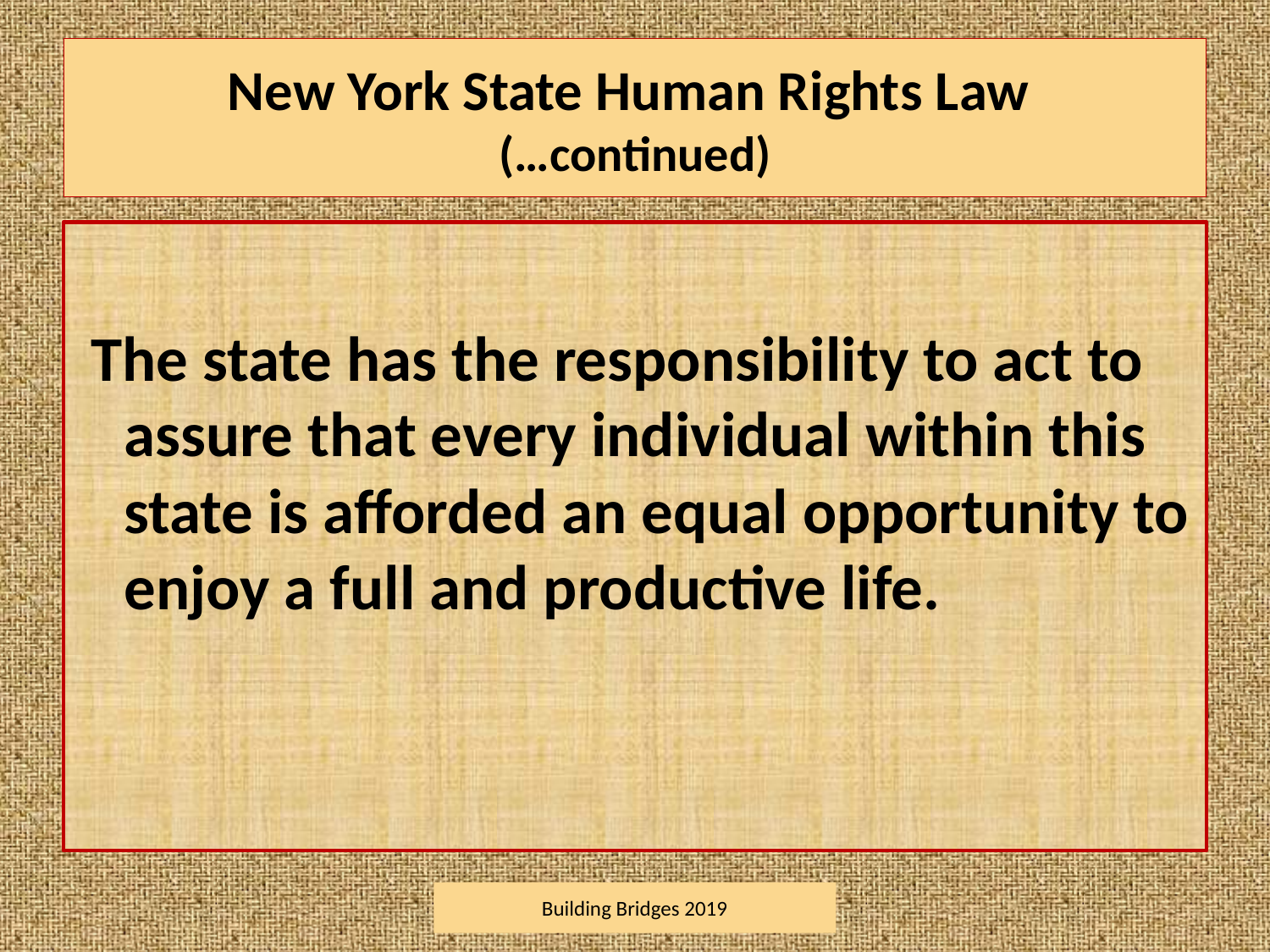

# New York State Human Rights Law (…continued)

 The state has the responsibility to act to assure that every individual within this state is afforded an equal opportunity to enjoy a full and productive life.

Building Bridges 2019